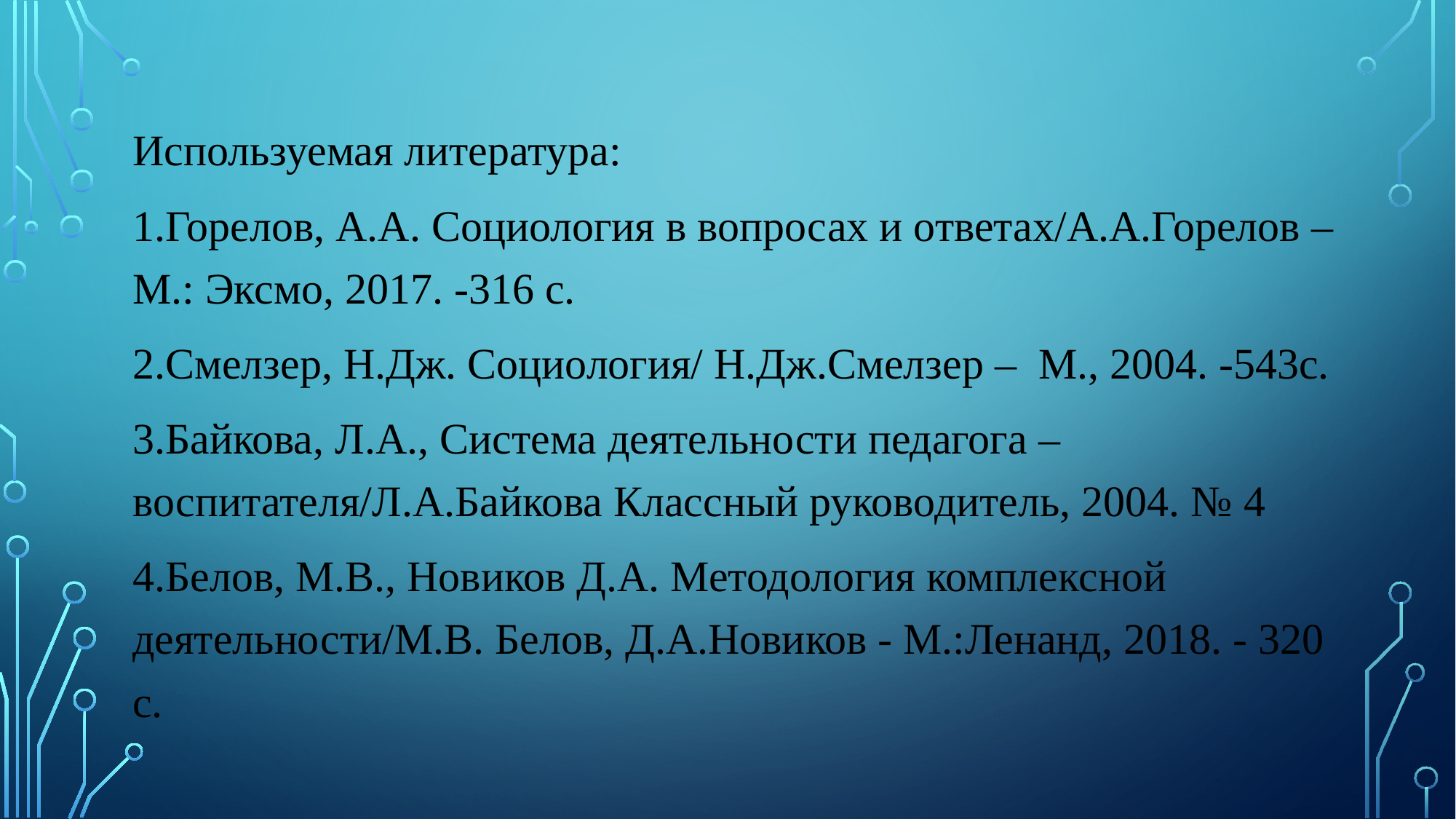

Используемая литература:
1.Горелов, А.А. Социология в вопросах и ответах/А.А.Горелов – М.: Эксмо, 2017. -316 с.
2.Смелзер, Н.Дж. Социология/ Н.Дж.Смелзер –  М., 2004. -543c.
3.Байкова, Л.А., Система деятельности педагога – воспитателя/Л.А.Байкова Классный руководитель, 2004. № 4
4.Белов, М.В., Новиков Д.А. Методология комплексной деятельности/М.В. Белов, Д.А.Новиков - М.:Ленанд, 2018. - 320 с.